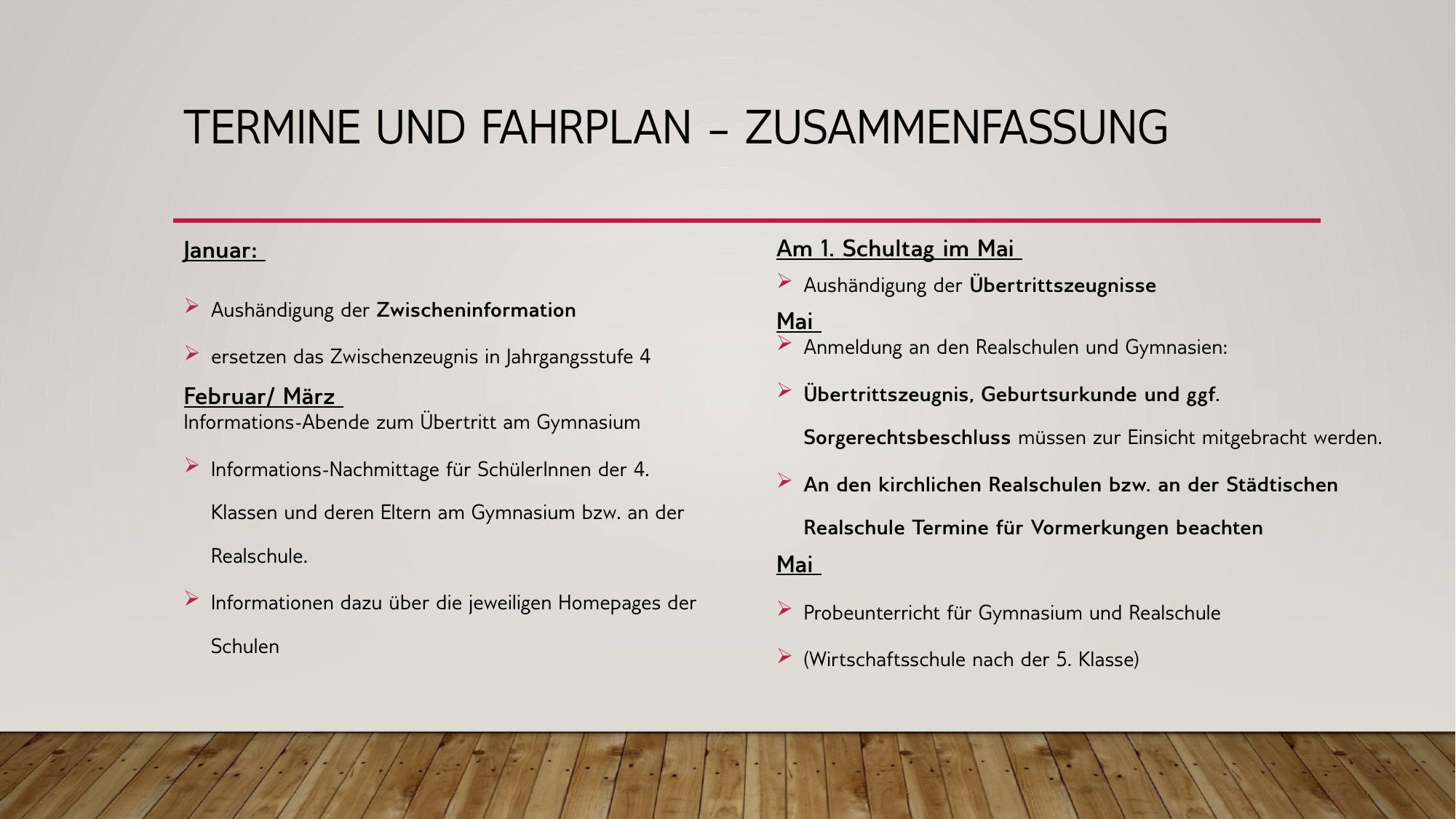

# Termine und Fahrplan – Zusammenfassung
Am 1. Schultag im Mai

Aushändigung der Übertrittszeugnisse

Mai
Anmeldung an den Realschulen und Gymnasien:
Übertrittszeugnis, Geburtsurkunde und ggf. Sorgerechtsbeschluss müssen zur Einsicht mitgebracht werden.
An den kirchlichen Realschulen bzw. an der Städtischen Realschule Termine für Vormerkungen beachten

Mai
Probeunterricht für Gymnasium und Realschule
(Wirtschaftsschule nach der 5. Klasse)

Januar:

Aushändigung der Zwischeninformation
ersetzen das Zwischenzeugnis in Jahrgangsstufe 4

Februar/ März
Informations-Abende zum Übertritt am Gymnasium
Informations-Nachmittage für SchülerInnen der 4. Klassen und deren Eltern am Gymnasium bzw. an der Realschule.
Informationen dazu über die jeweiligen Homepages der Schulen